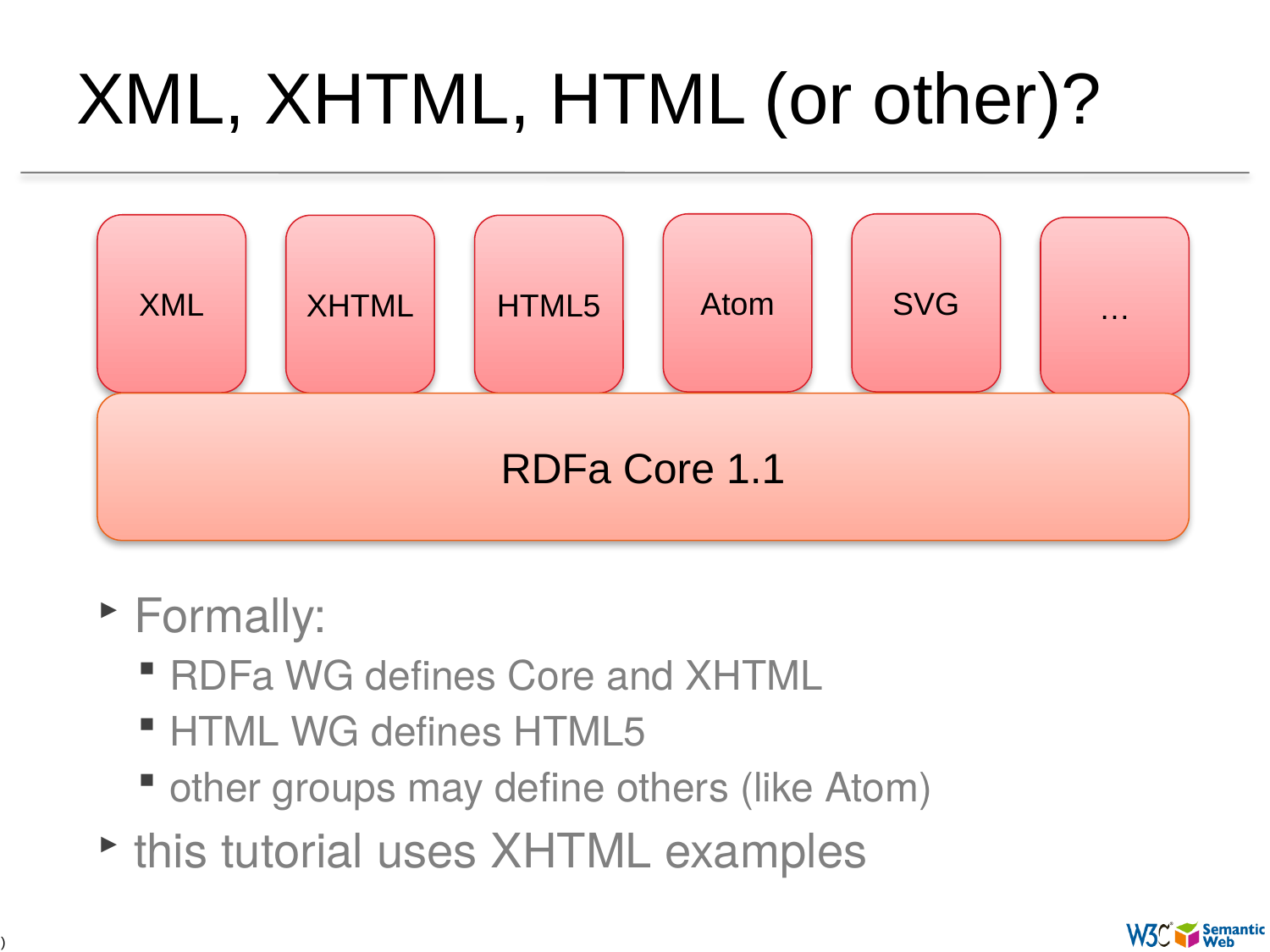

# XML, XHTML, HTML (or other)?
Atom
SVG
XML
XHTML
HTML5
…
RDFa Core 1.1
Formally:
RDFa WG defines Core and XHTML
HTML WG defines HTML5
other groups may define others (like Atom)
this tutorial uses XHTML examples